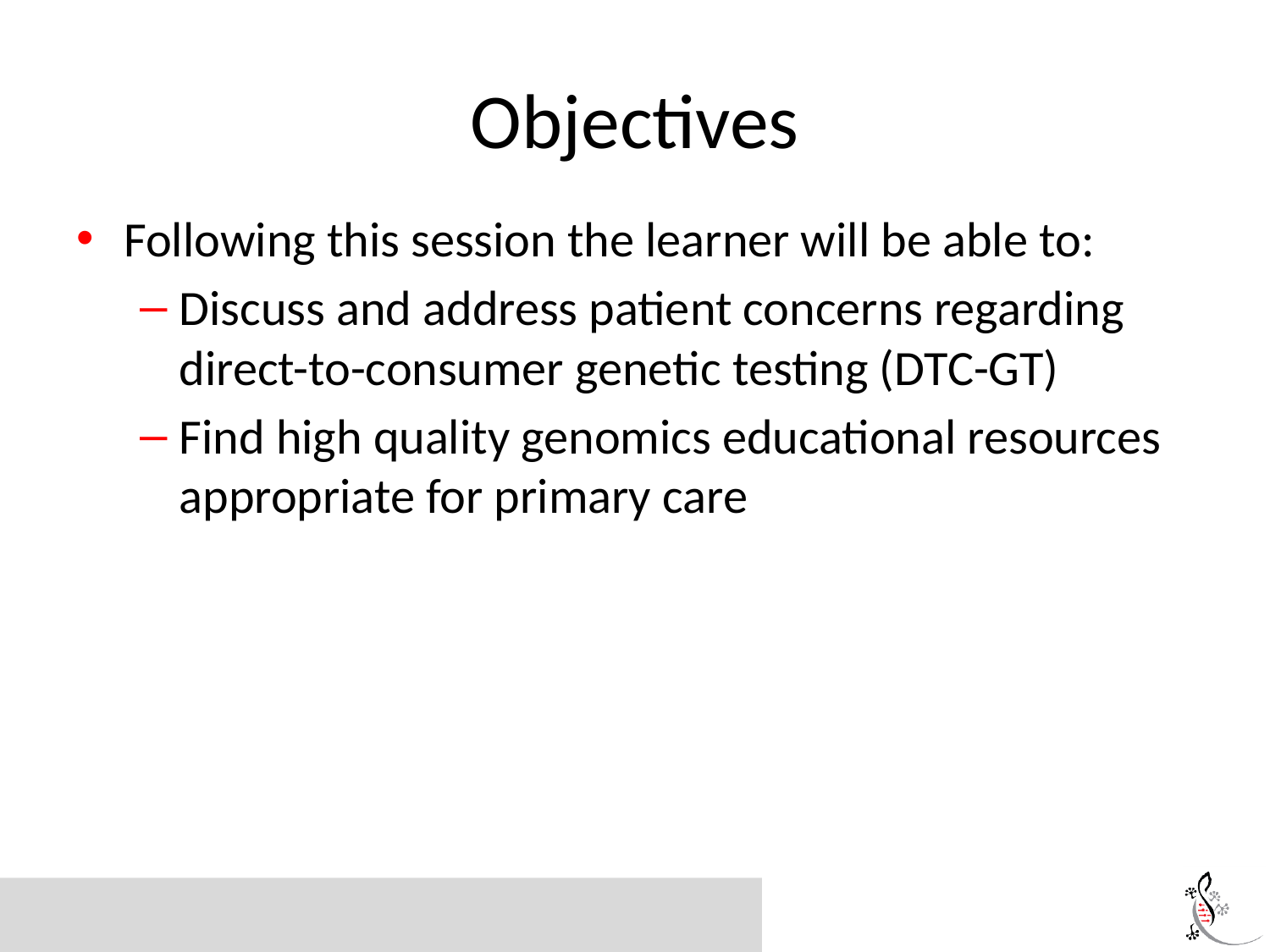

# Objectives
Following this session the learner will be able to:
Discuss and address patient concerns regarding direct-to-consumer genetic testing (DTC-GT)
Find high quality genomics educational resources appropriate for primary care